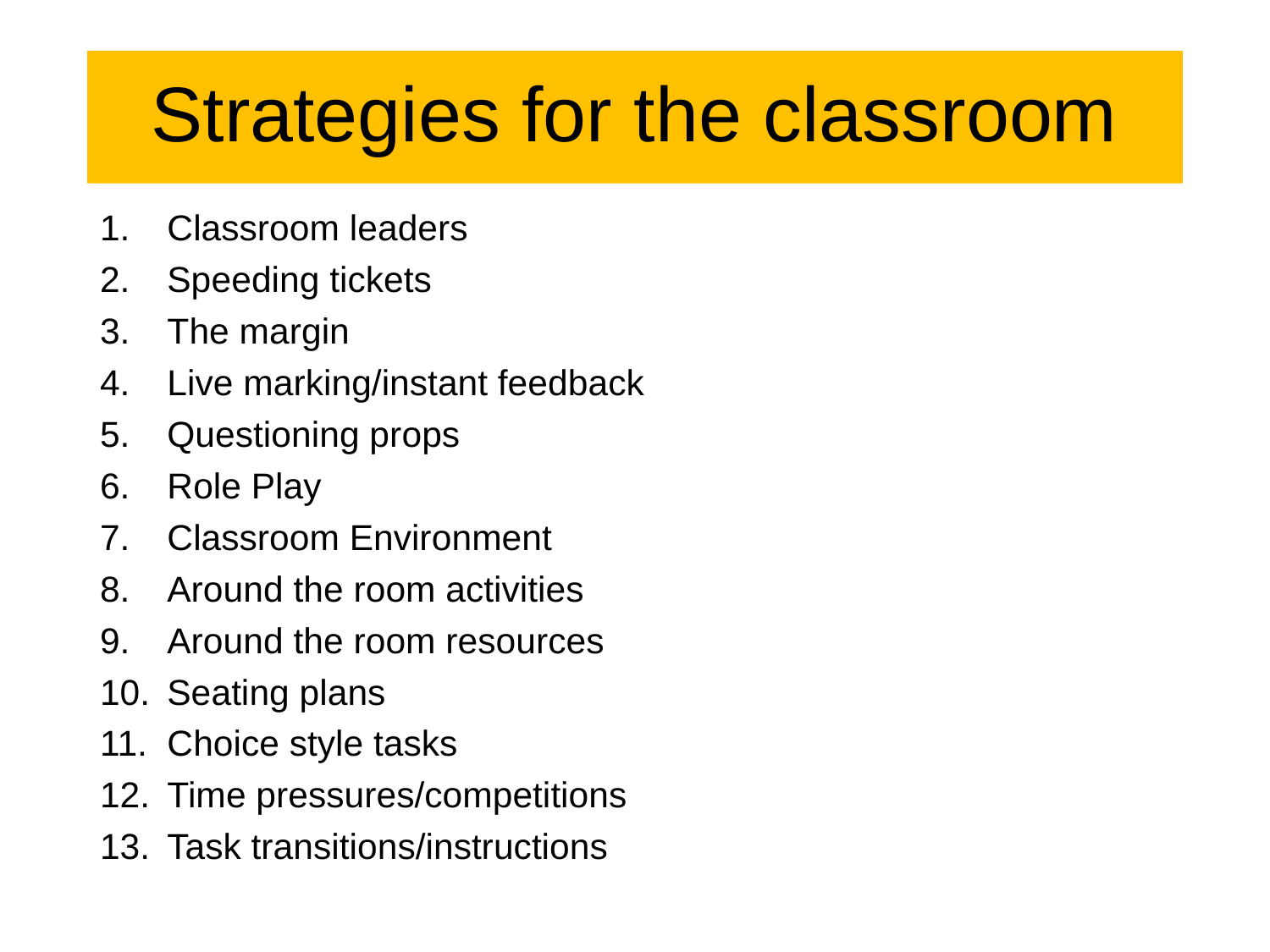

# Strategies for the classroom
Classroom leaders
Speeding tickets
The margin
Live marking/instant feedback
Questioning props
Role Play
Classroom Environment
Around the room activities
Around the room resources
Seating plans
Choice style tasks
Time pressures/competitions
Task transitions/instructions